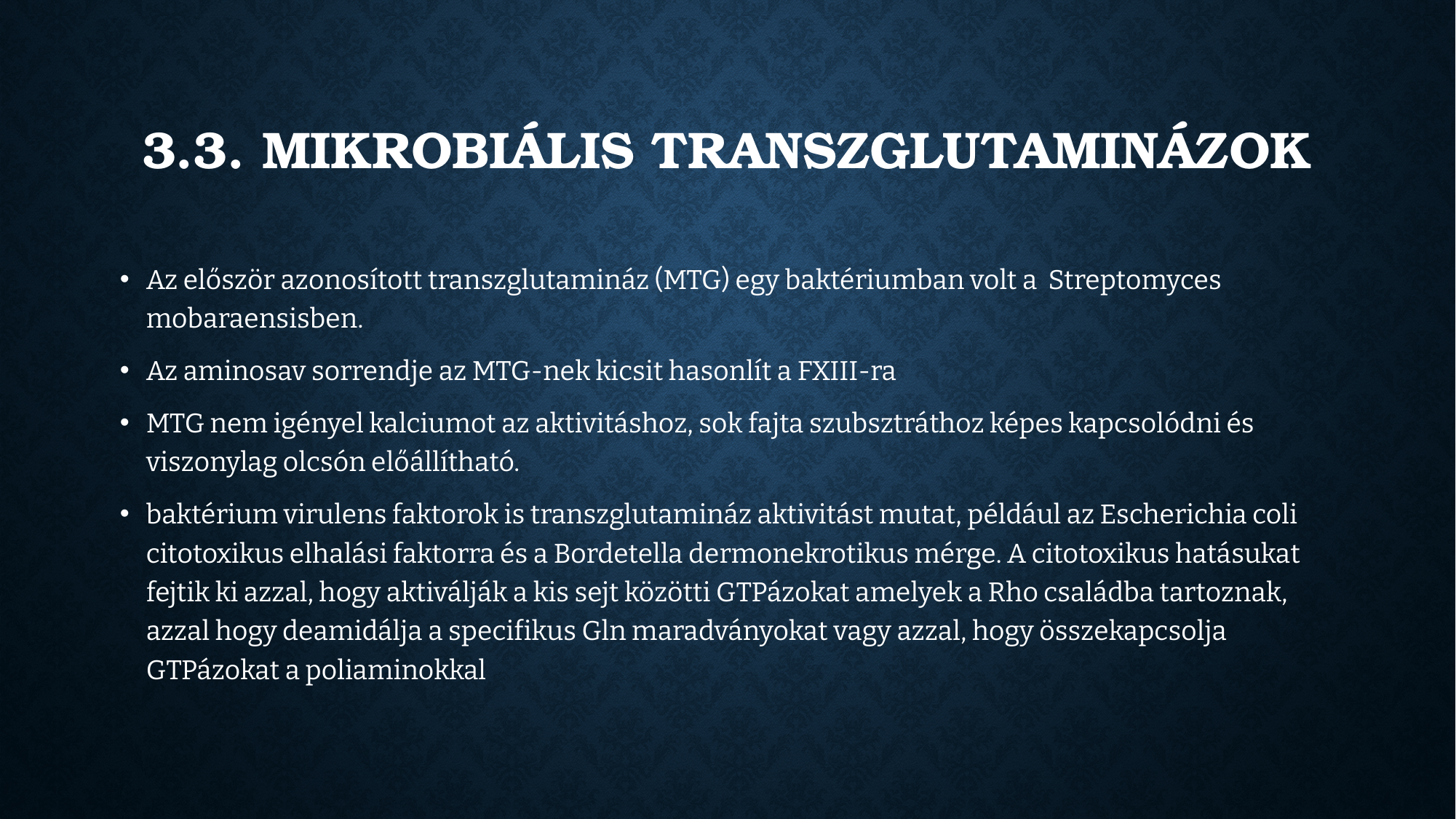

# 3.3. Mikrobiális Transzglutaminázok
Az először azonosított transzglutamináz (MTG) egy baktériumban volt a  Streptomyces mobaraensisben.
Az aminosav sorrendje az MTG-nek kicsit hasonlít a FXIII-ra
MTG nem igényel kalciumot az aktivitáshoz, sok fajta szubsztráthoz képes kapcsolódni és viszonylag olcsón előállítható.
baktérium virulens faktorok is transzglutamináz aktivitást mutat, például az Escherichia coli citotoxikus elhalási faktorra és a Bordetella dermonekrotikus mérge. A citotoxikus hatásukat fejtik ki azzal, hogy aktiválják a kis sejt közötti GTPázokat amelyek a Rho családba tartoznak, azzal hogy deamidálja a specifikus Gln maradványokat vagy azzal, hogy összekapcsolja GTPázokat a poliaminokkal